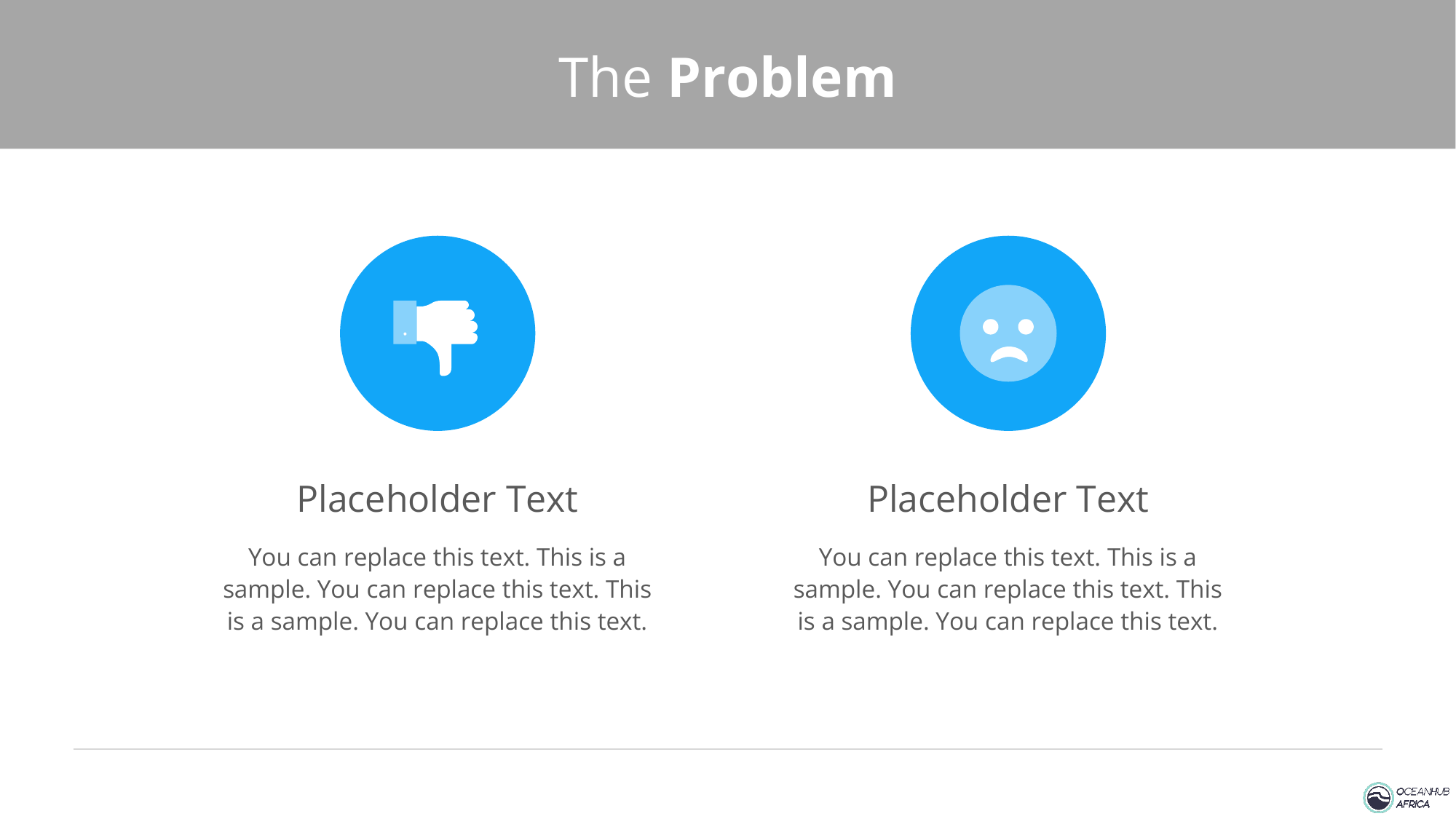

# The Problem

Placeholder Text
Placeholder Text
You can replace this text. This is a sample. You can replace this text. This is a sample. You can replace this text.
You can replace this text. This is a sample. You can replace this text. This is a sample. You can replace this text.